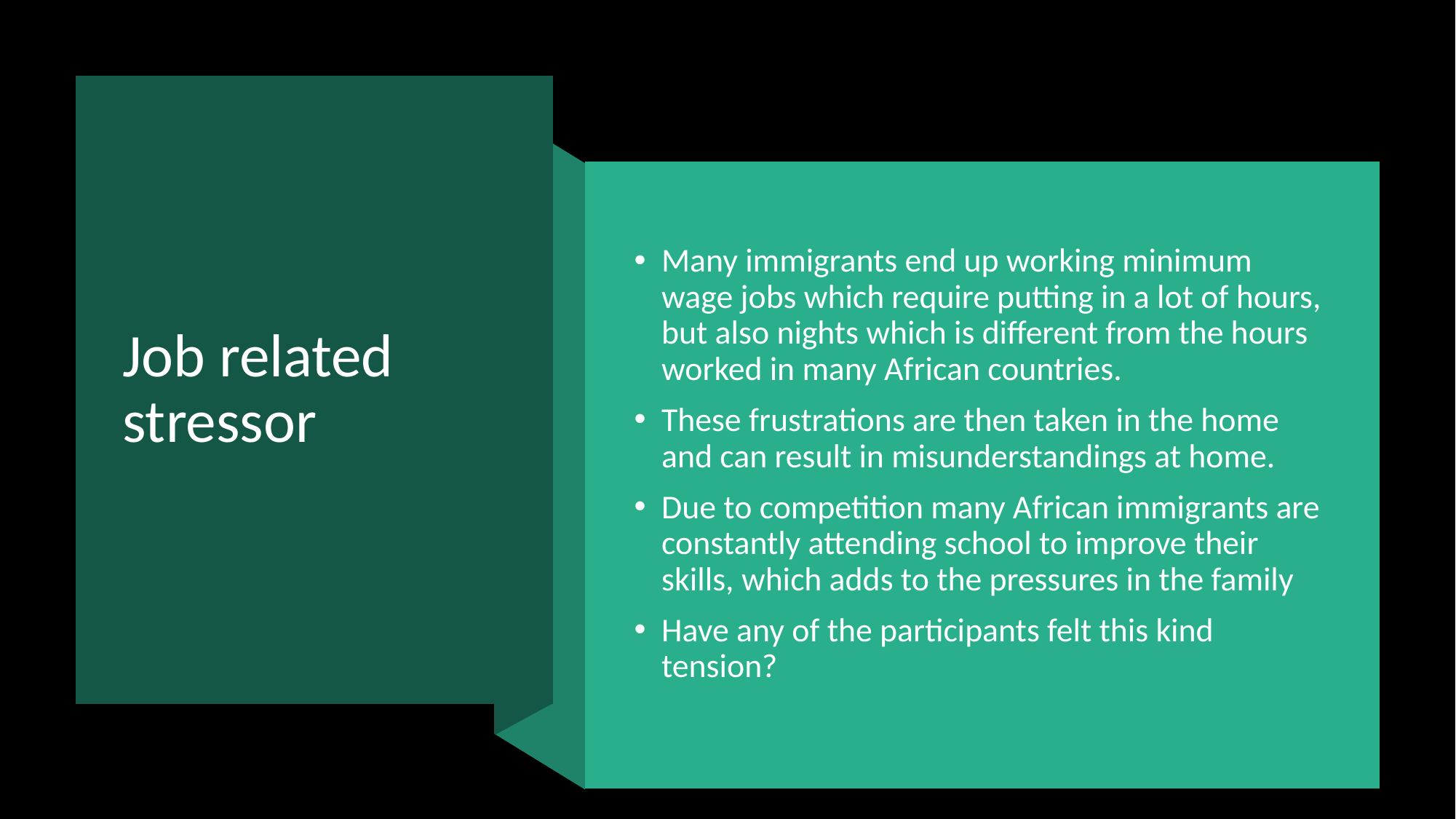

# Job related stressor

Many immigrants end up working minimum wage jobs which require putting in a lot of hours, but also nights which is different from the hours worked in many African countries.
These frustrations are then taken in the home and can result in misunderstandings at home.
Due to competition many African immigrants are constantly attending school to improve their skills, which adds to the pressures in the family
Have any of the participants felt this kind tension?